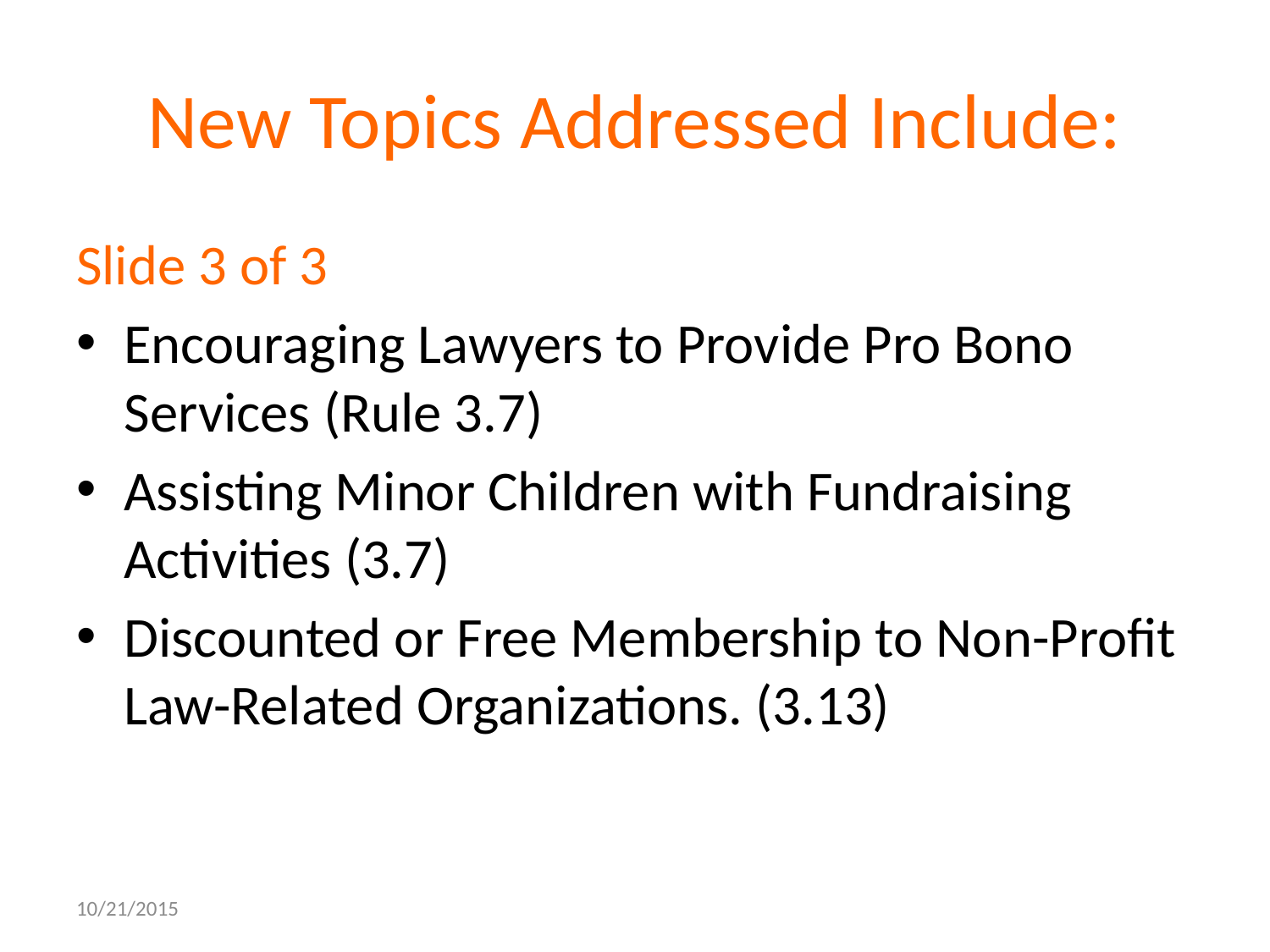

# New Topics Addressed Include:
Slide 3 of 3
Encouraging Lawyers to Provide Pro Bono Services (Rule 3.7)
Assisting Minor Children with Fundraising Activities (3.7)
Discounted or Free Membership to Non-Profit Law-Related Organizations. (3.13)
10/21/2015